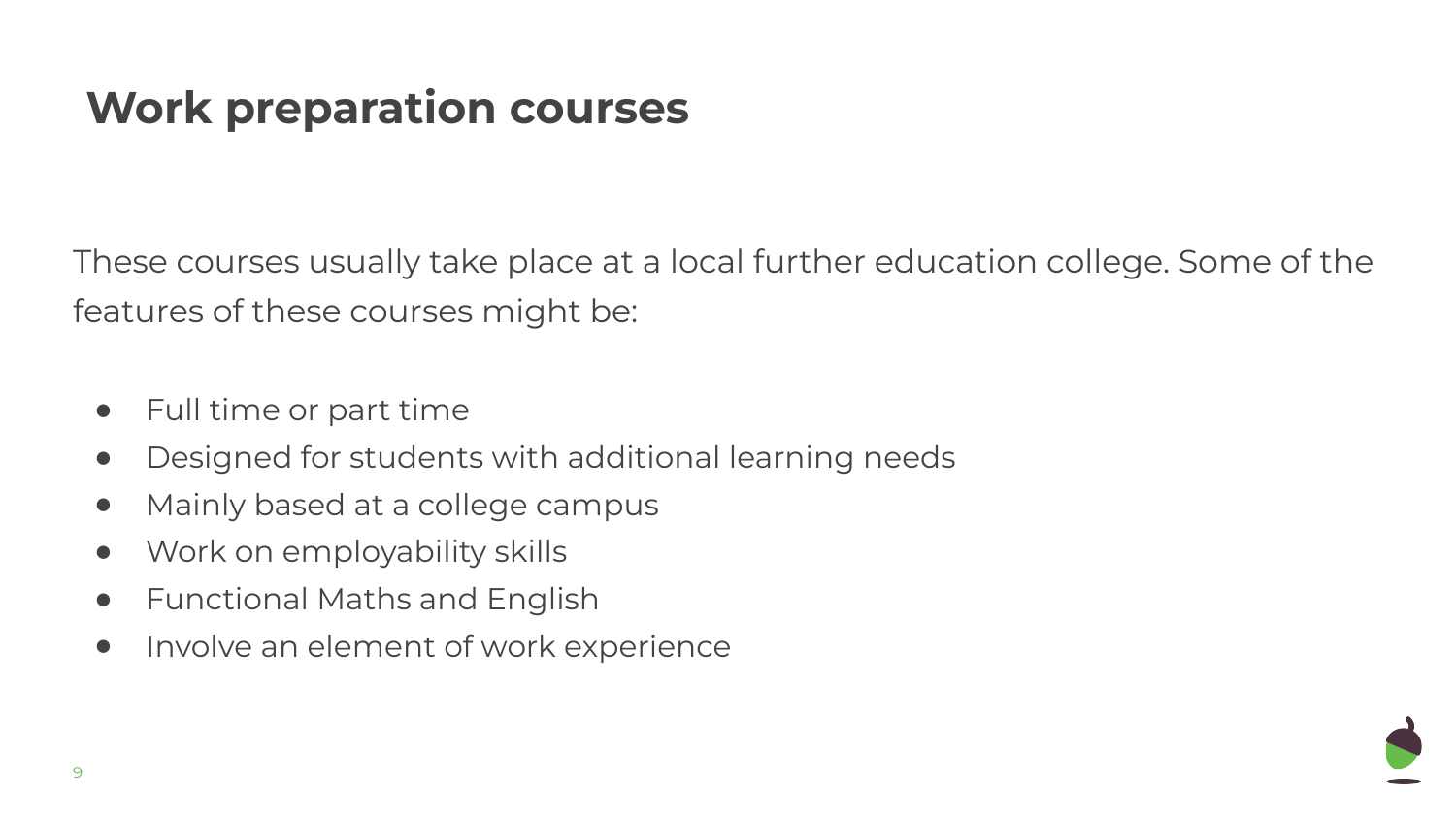

# Work preparation courses
These courses usually take place at a local further education college. Some of the features of these courses might be:

Full time or part time
Designed for students with additional learning needs
Mainly based at a college campus
Work on employability skills
Functional Maths and English
Involve an element of work experience

9